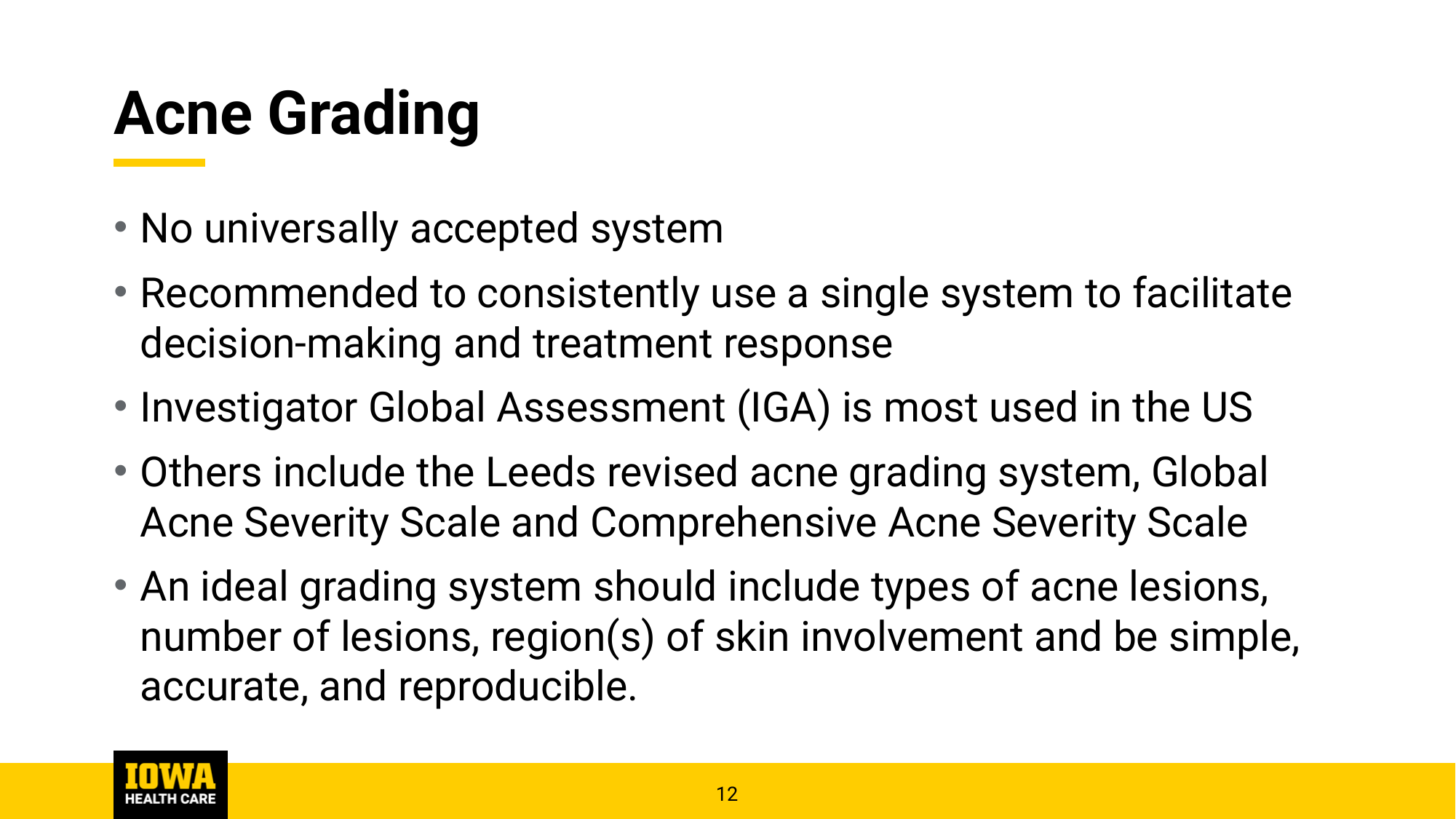

# Acne Grading
No universally accepted system
Recommended to consistently use a single system to facilitate decision-making and treatment response
Investigator Global Assessment (IGA) is most used in the US
Others include the Leeds revised acne grading system, Global Acne Severity Scale and Comprehensive Acne Severity Scale
An ideal grading system should include types of acne lesions, number of lesions, region(s) of skin involvement and be simple, accurate, and reproducible.